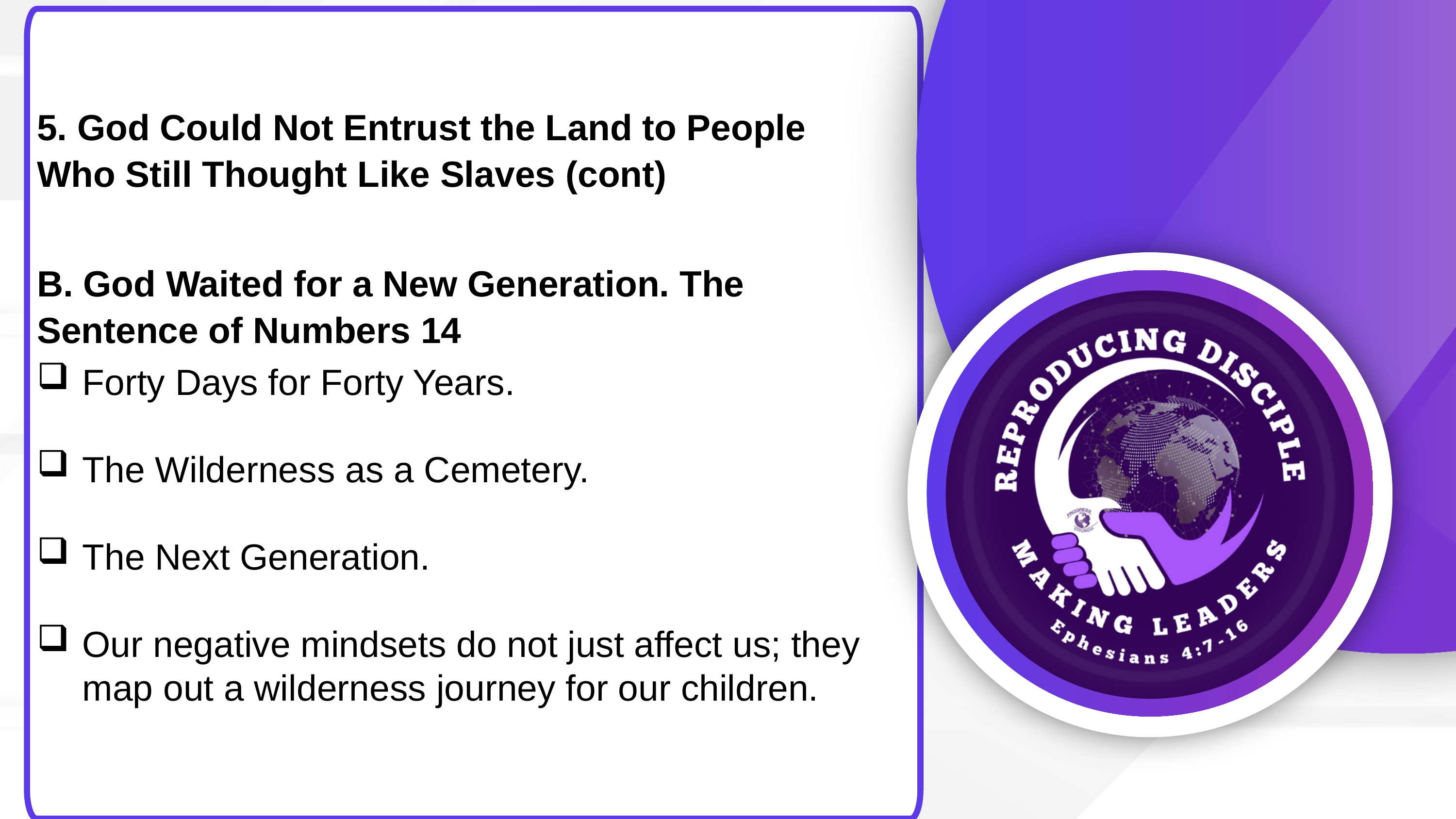

5. God Could Not Entrust the Land to People Who Still Thought Like Slaves (cont)

B. God Waited for a New Generation. The Sentence of Numbers 14
Forty Days for Forty Years.

The Wilderness as a Cemetery.

The Next Generation.

Our negative mindsets do not just affect us; they map out a wilderness journey for our children.